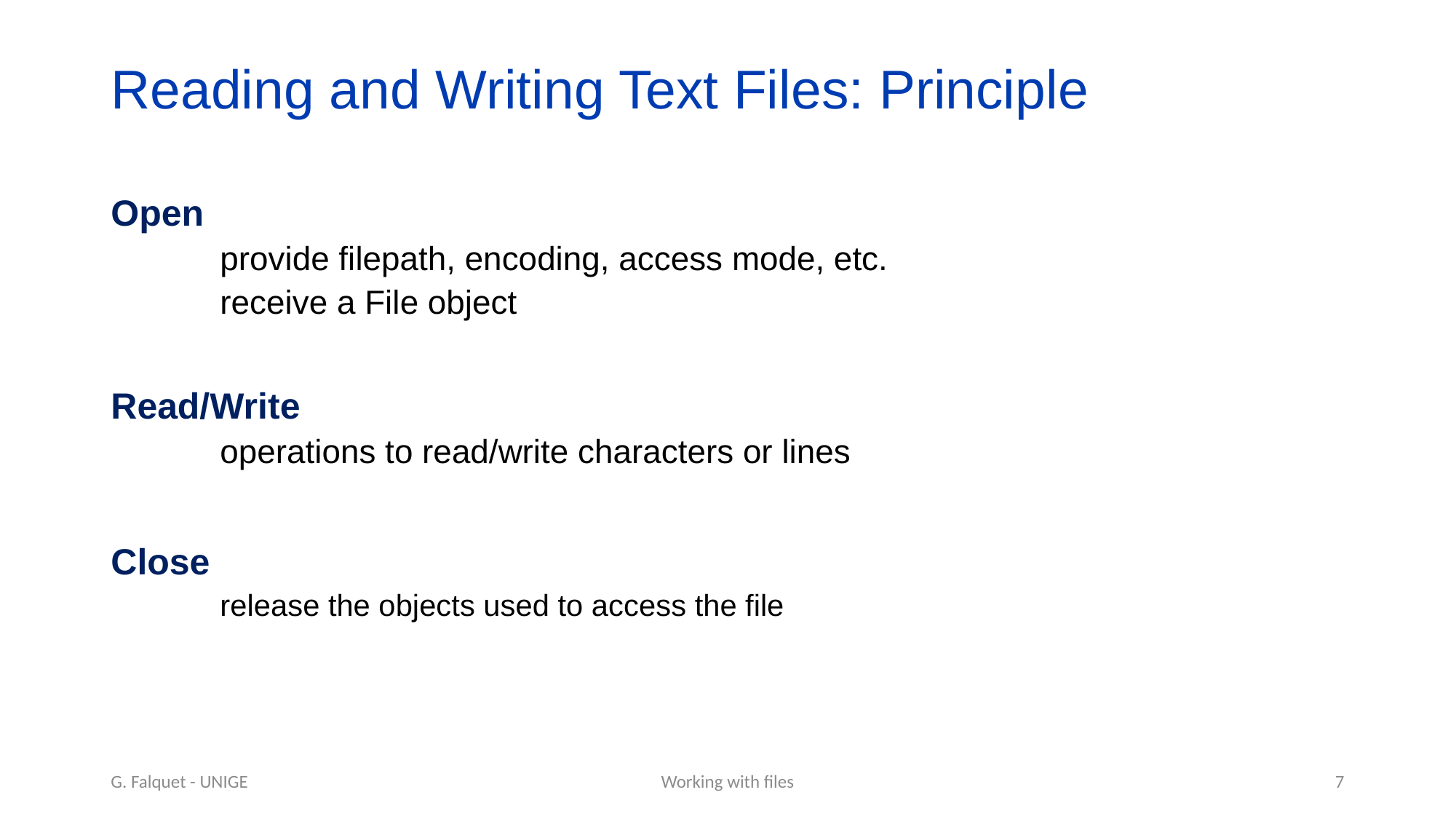

# Reading and Writing Text Files: Principle
Open
provide filepath, encoding, access mode, etc.
receive a File object

Read/Write
	operations to read/write characters or lines

Close
	release the objects used to access the file

G. Falquet - UNIGE
Working with files
7